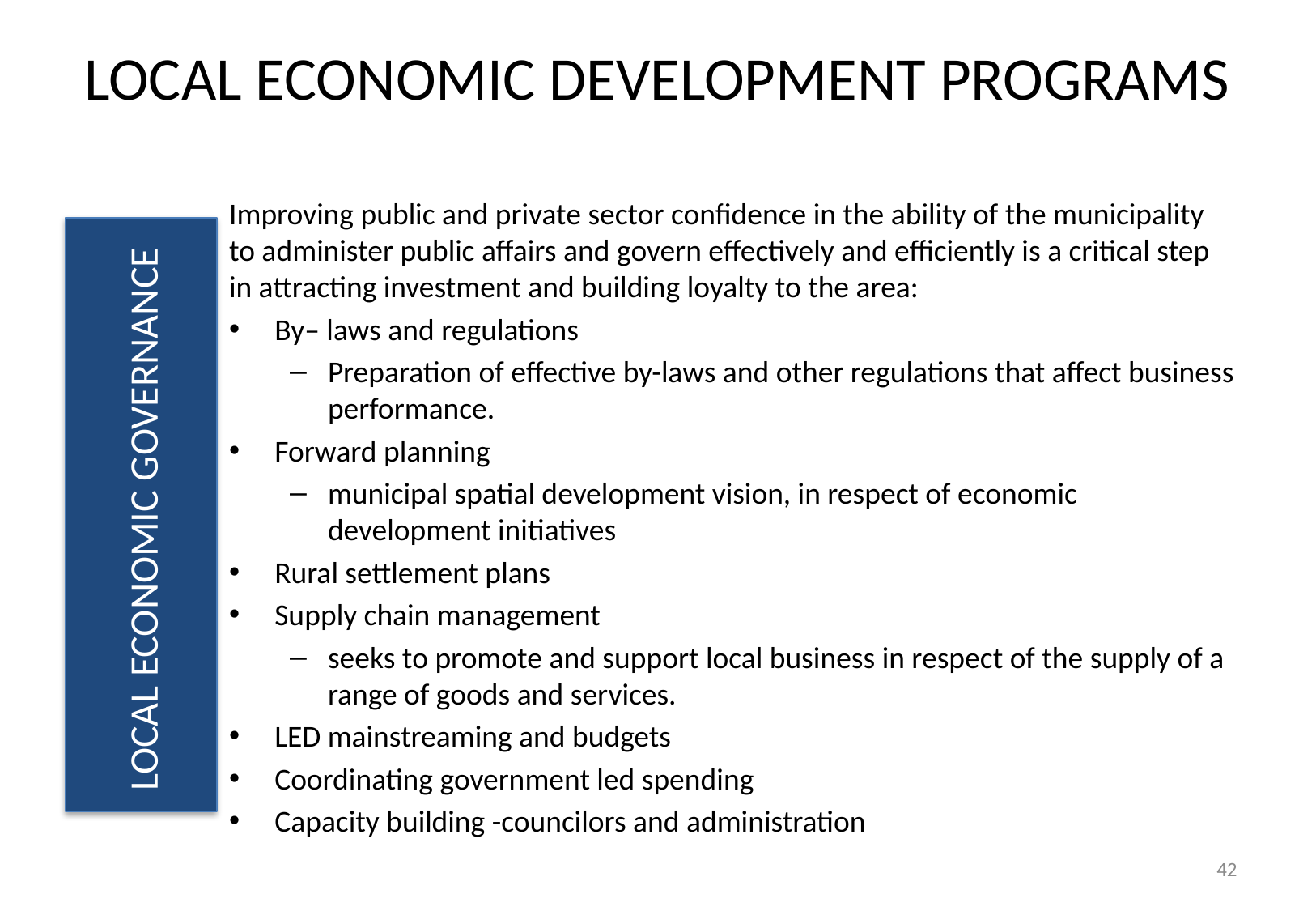

# LOCAL ECONOMIC DEVELOPMENT PROGRAMS
Improving public and private sector confidence in the ability of the municipality to administer public affairs and govern effectively and efficiently is a critical step in attracting investment and building loyalty to the area:
By– laws and regulations
Preparation of effective by-laws and other regulations that affect business performance.
Forward planning
municipal spatial development vision, in respect of economic development initiatives
Rural settlement plans
Supply chain management
seeks to promote and support local business in respect of the supply of a range of goods and services.
LED mainstreaming and budgets
Coordinating government led spending
Capacity building -councilors and administration

LOCAL ECONOMIC GOVERNANCE
42